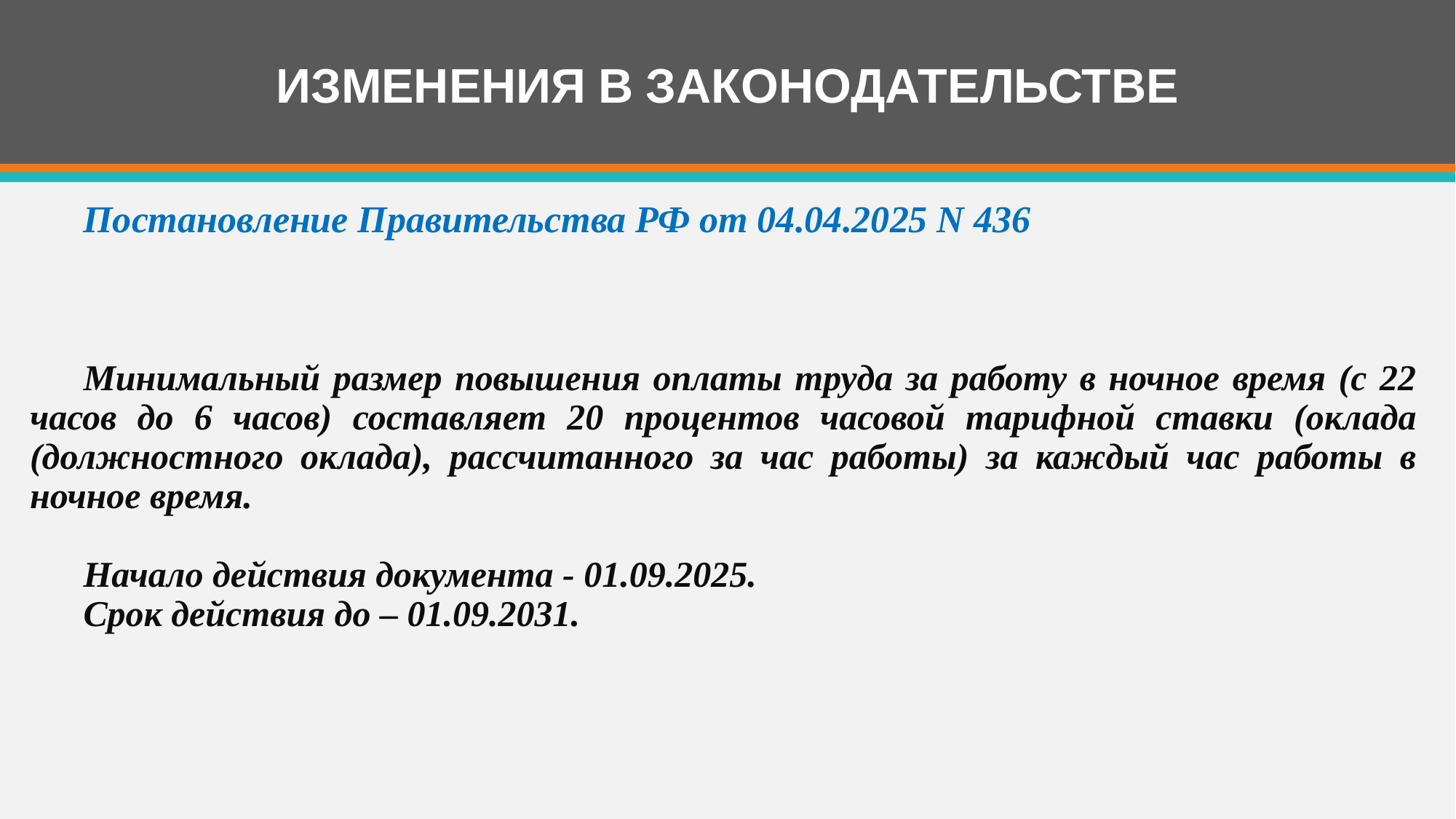

# ИЗМЕНЕНИЯ В ЗАКОНОДАТЕЛЬСТВЕ
Постановление Правительства РФ от 04.04.2025 N 436

Минимальный размер повышения оплаты труда за работу в ночное время (с 22 часов до 6 часов) составляет 20 процентов часовой тарифной ставки (оклада (должностного оклада), рассчитанного за час работы) за каждый час работы в ночное время.

Начало действия документа - 01.09.2025.
Срок действия до – 01.09.2031.